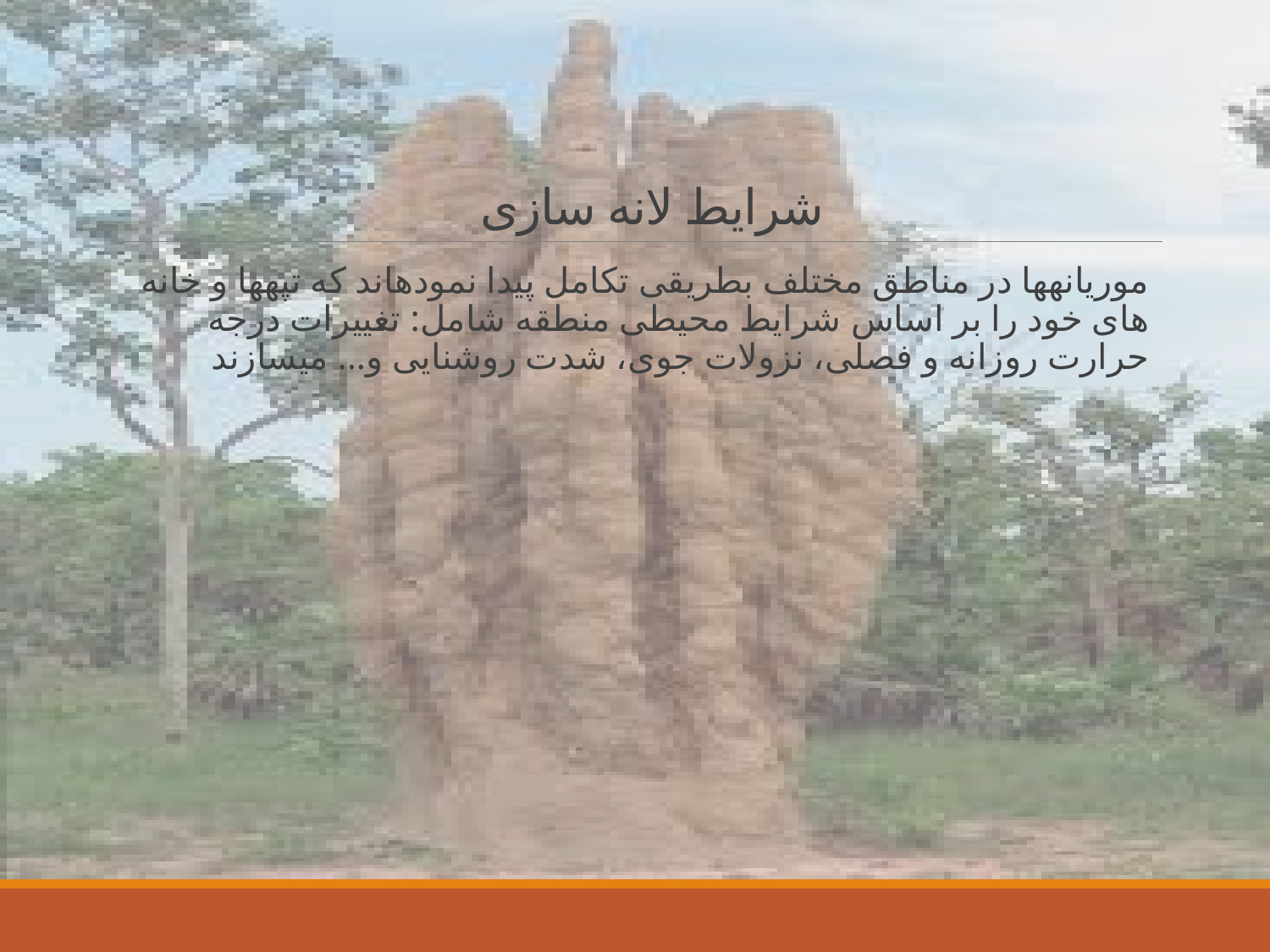

# شرایط لانه سازی
موریانه⁯ها در مناطق مختلف بطریقی تکامل پیدا نموده⁯اند که تپه⁯ها و خانه های خود را بر اساس شرایط محیطی منطقه شامل: تغییرات درجه حرارت روزانه و فصلی، نزولات جوی، شدت روشنایی و... می⁯سازند